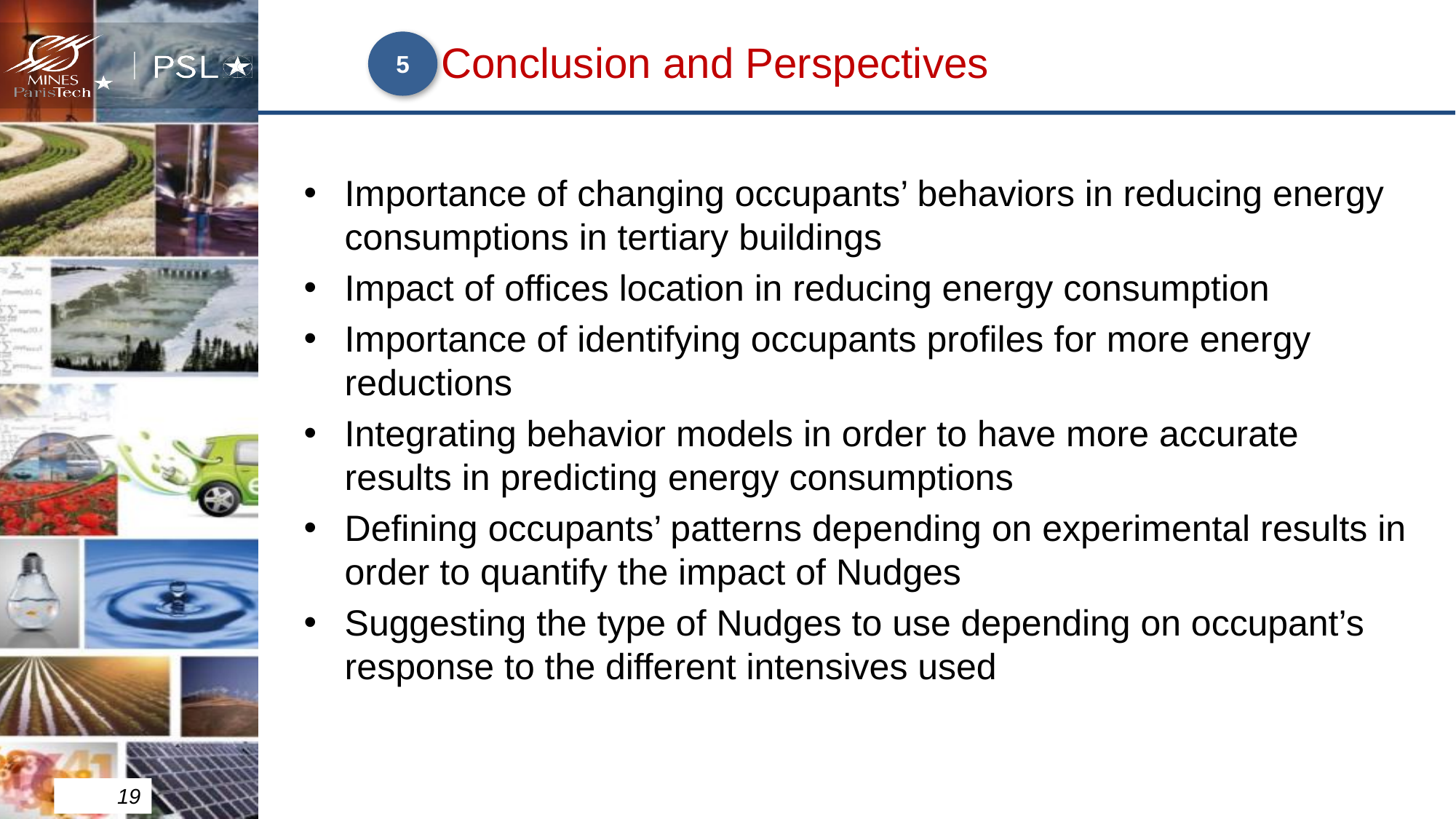

Conclusion and Perspectives

5

Importance of changing occupants’ behaviors in reducing energy consumptions in tertiary buildings
Impact of offices location in reducing energy consumption
Importance of identifying occupants profiles for more energy reductions
Integrating behavior models in order to have more accurate results in predicting energy consumptions
Defining occupants’ patterns depending on experimental results in order to quantify the impact of Nudges
Suggesting the type of Nudges to use depending on occupant’s response to the different intensives used
19